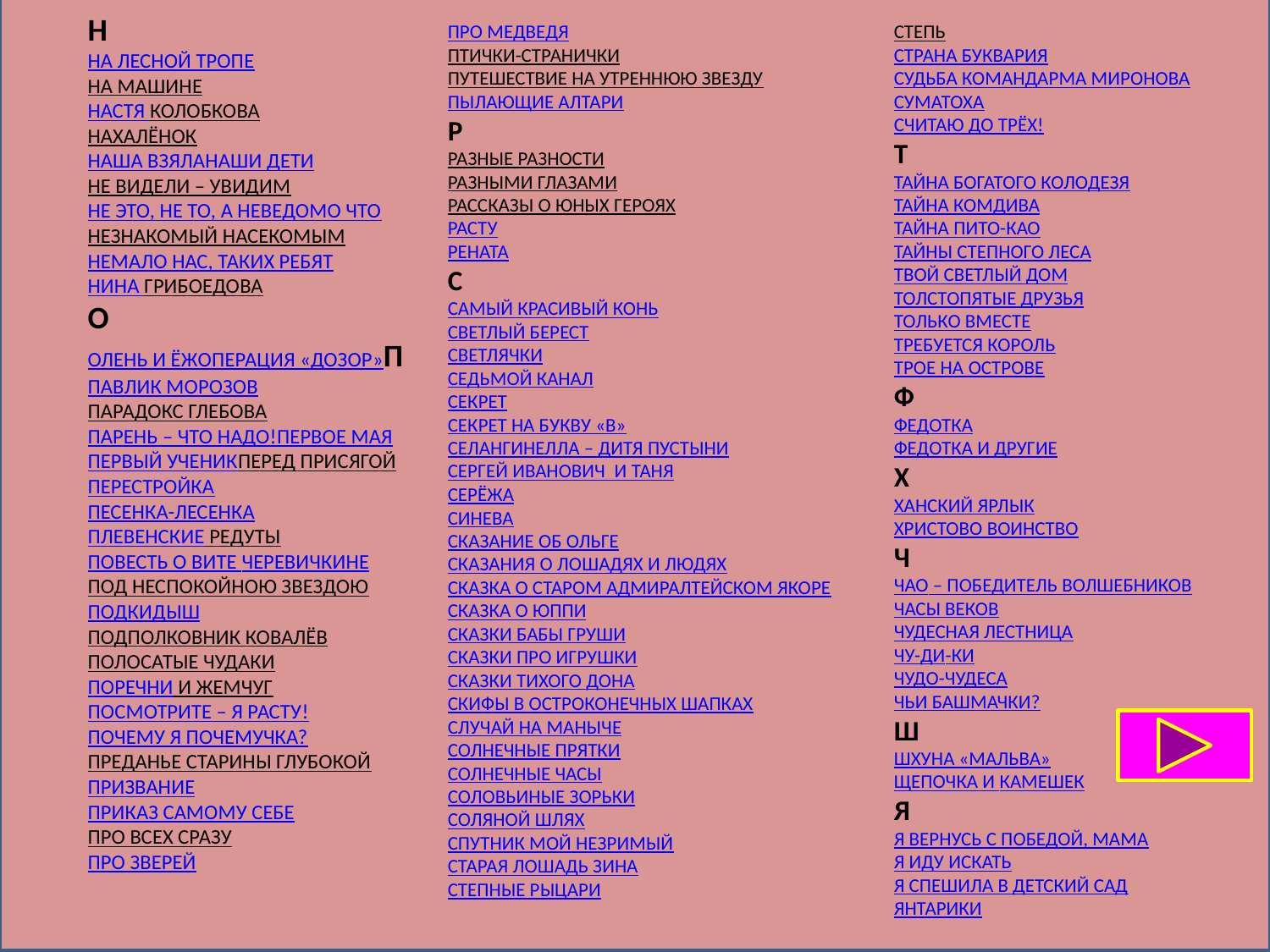

# н На лесной тропе На машине Настя Колобкова Нахалёнок Наша взяла Наши дети Не видели – увидим Не это, не то, а неведомо что Незнакомый насекомым Немало нас, таких ребят Нина Грибоедова о Олень и ёж Операция «Дозор» п Павлик Морозов Парадокс Глебова Парень – что надо! Первое мая Первый ученик Перед присягой Перестройка Песенка-лесенка Плевенские редуты Повесть о Вите Черевичкине Под неспокойною звездою Подкидыш Подполковник Ковалёв Полосатые чудаки Поречни и жемчуг Посмотрите – я расту! Почему я почемучка? Преданье старины глубокой Призвание Приказ самому себе Про всех сразу Про зверей
Про медведя
Птички-странички
Путешествие на Утреннюю Звезду
Пылающие алтари
р
Разные разности
Разными глазами
Рассказы о юных героях
Расту
Рената
с
Самый красивый конь
Светлый Берест
Светлячки
Седьмой канал
Секрет
Секрет на букву «В»
Селангинелла – дитя пустыни
Сергей Иванович  и Таня
Серёжа
Синева
Сказание об Ольге
Сказания о лошадях и людях
Сказка о Старом Адмиралтейском Якоре
Сказка о Юппи
Сказки бабы Груши
Сказки про игрушки
Сказки Тихого Дона
Скифы в остроконечных шапках
Случай на Маныче
Солнечные прятки
Солнечные часы
Соловьиные зорьки
Соляной шлях
Спутник мой незримый
Старая лошадь Зина
Степные рыцари

Степь
Страна буквария
Судьба командарма Миронова
Суматоха
Считаю до трёх!
т
Тайна богатого колодезя
Тайна комдива
Тайна Пито-Као
Тайны степного леса
Твой светлый дом
Толстопятые друзья
Только вместе
Требуется король
Трое на острове
ф
Федотка
Федотка и другие
х
Ханский ярлык
Христово воинство
ч
Чао – победитель волшебников
Часы веков
Чудесная лестница
Чу-ди-ки
Чудо-чудеса
Чьи башмачки?
ш
Шхуна «Мальва»
Щепочка и камешек
я
Я вернусь с победой, мама
Я иду искать
Я спешила в детский сад
Янтарики